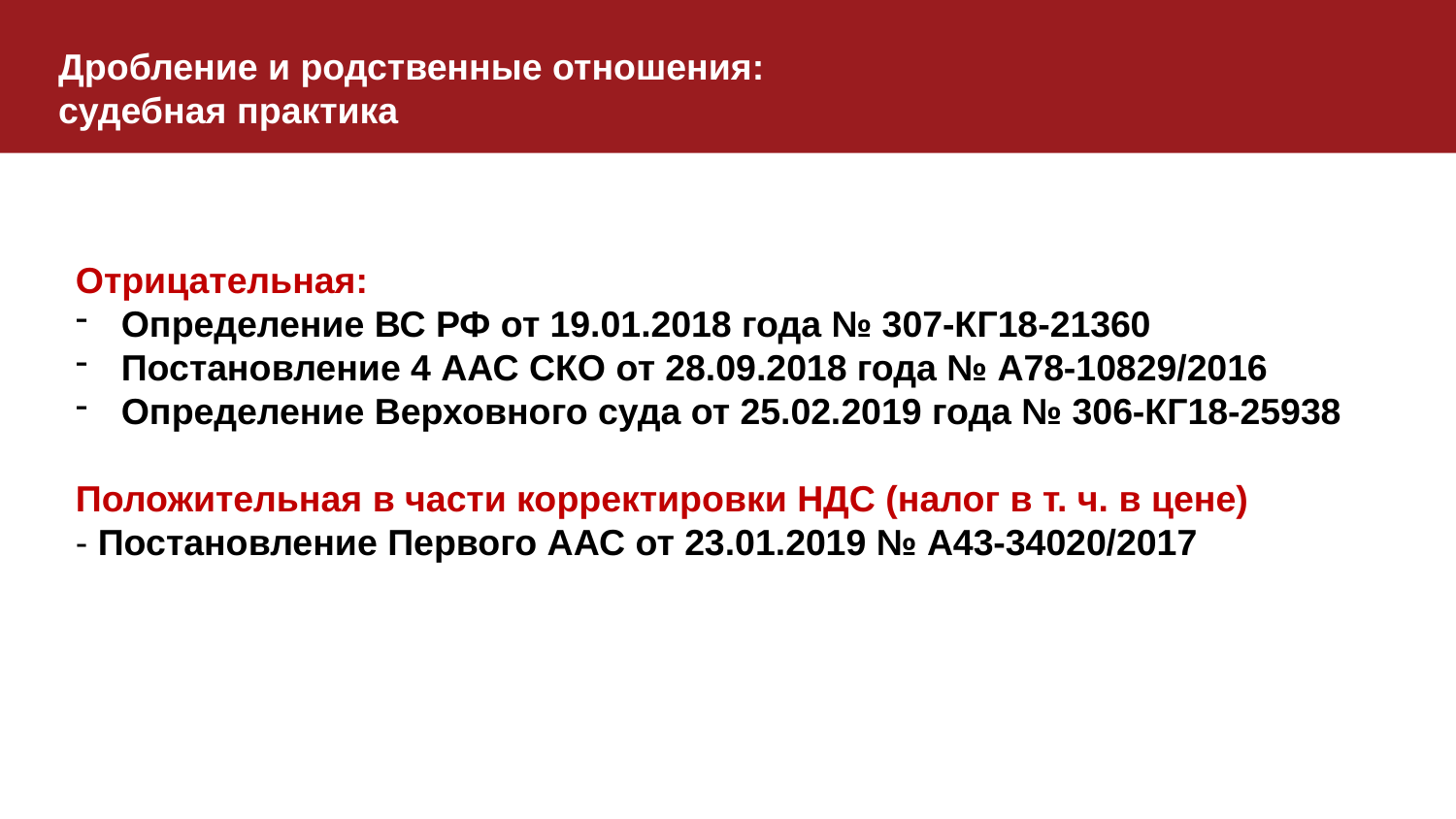

Дробление и родственные отношения:
судебная практика

Отрицательная:
Определение ВС РФ от 19.01.2018 года № 307-КГ18-21360
Постановление 4 ААС СКО от 28.09.2018 года № А78-10829/2016
Определение Верховного суда от 25.02.2019 года № 306-КГ18-25938

Положительная в части корректировки НДС (налог в т. ч. в цене)
- Постановление Первого ААС от 23.01.2019 № А43-34020/2017